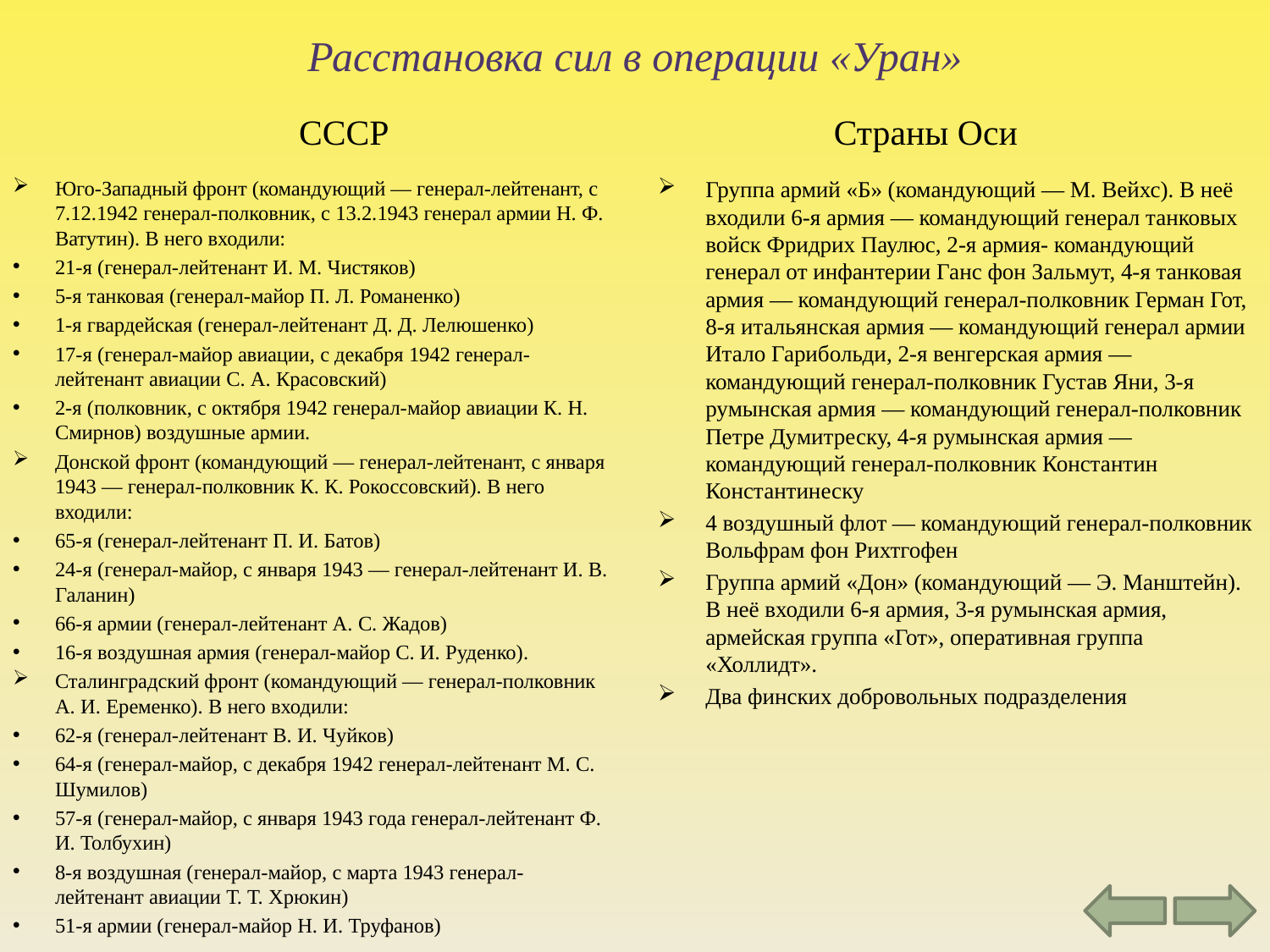

# Расстановка сил в операции «Уран»
СССР
Страны Оси
Юго-Западный фронт (командующий — генерал-лейтенант, с 7.12.1942 генерал-полковник, с 13.2.1943 генерал армии Н. Ф. Ватутин). В него входили:
21-я (генерал-лейтенант И. М. Чистяков)
5-я танковая (генерал-майор П. Л. Романенко)
1-я гвардейская (генерал-лейтенант Д. Д. Лелюшенко)
17-я (генерал-майор авиации, с декабря 1942 генерал-лейтенант авиации С. А. Красовский)
2-я (полковник, с октября 1942 генерал-майор авиации К. Н. Смирнов) воздушные армии.
Донской фронт (командующий — генерал-лейтенант, с января 1943 — генерал-полковник К. К. Рокоссовский). В него входили:
65-я (генерал-лейтенант П. И. Батов)
24-я (генерал-майор, с января 1943 — генерал-лейтенант И. В. Галанин)
66-я армии (генерал-лейтенант А. С. Жадов)
16-я воздушная армия (генерал-майор С. И. Руденко).
Сталинградский фронт (командующий — генерал-полковник А. И. Еременко). В него входили:
62-я (генерал-лейтенант В. И. Чуйков)
64-я (генерал-майор, с декабря 1942 генерал-лейтенант М. С. Шумилов)
57-я (генерал-майор, с января 1943 года генерал-лейтенант Ф. И. Толбухин)
8-я воздушная (генерал-майор, с марта 1943 генерал-лейтенант авиации Т. Т. Хрюкин)
51-я армии (генерал-майор Н. И. Труфанов)

Группа армий «Б» (командующий — М. Вейхс). В неё входили 6-я армия — командующий генерал танковых войск Фридрих Паулюс, 2-я армия- командующий генерал от инфантерии Ганс фон Зальмут, 4-я танковая армия — командующий генерал-полковник Герман Гот, 8-я итальянская армия — командующий генерал армии Итало Гарибольди, 2-я венгерская армия — командующий генерал-полковник Густав Яни, 3-я румынская армия — командующий генерал-полковник Петре Думитреску, 4-я румынская армия — командующий генерал-полковник Константин Константинеску
4 воздушный флот — командующий генерал-полковник Вольфрам фон Рихтгофен
Группа армий «Дон» (командующий — Э. Манштейн). В неё входили 6-я армия, 3-я румынская армия, армейская группа «Гот», оперативная группа «Холлидт».
Два финских добровольных подразделения